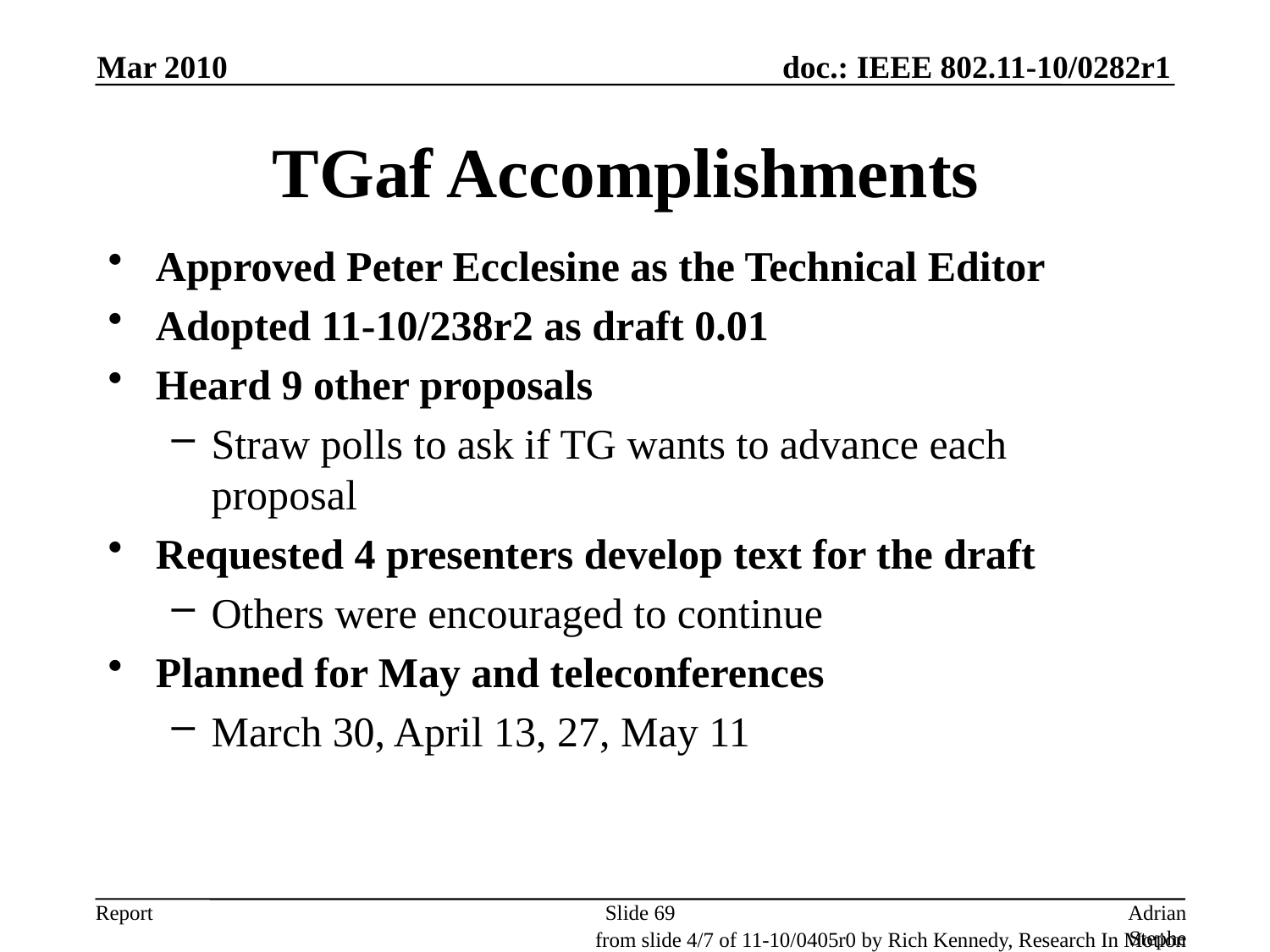

Mar 2010
# TGaf Accomplishments
Approved Peter Ecclesine as the Technical Editor
Adopted 11-10/238r2 as draft 0.01
Heard 9 other proposals
Straw polls to ask if TG wants to advance each proposal
Requested 4 presenters develop text for the draft
Others were encouraged to continue
Planned for May and teleconferences
March 30, April 13, 27, May 11
Slide 69
Adrian Stephens, Intel Corporation
from slide 4/7 of 11-10/0405r0 by Rich Kennedy, Research In Motion